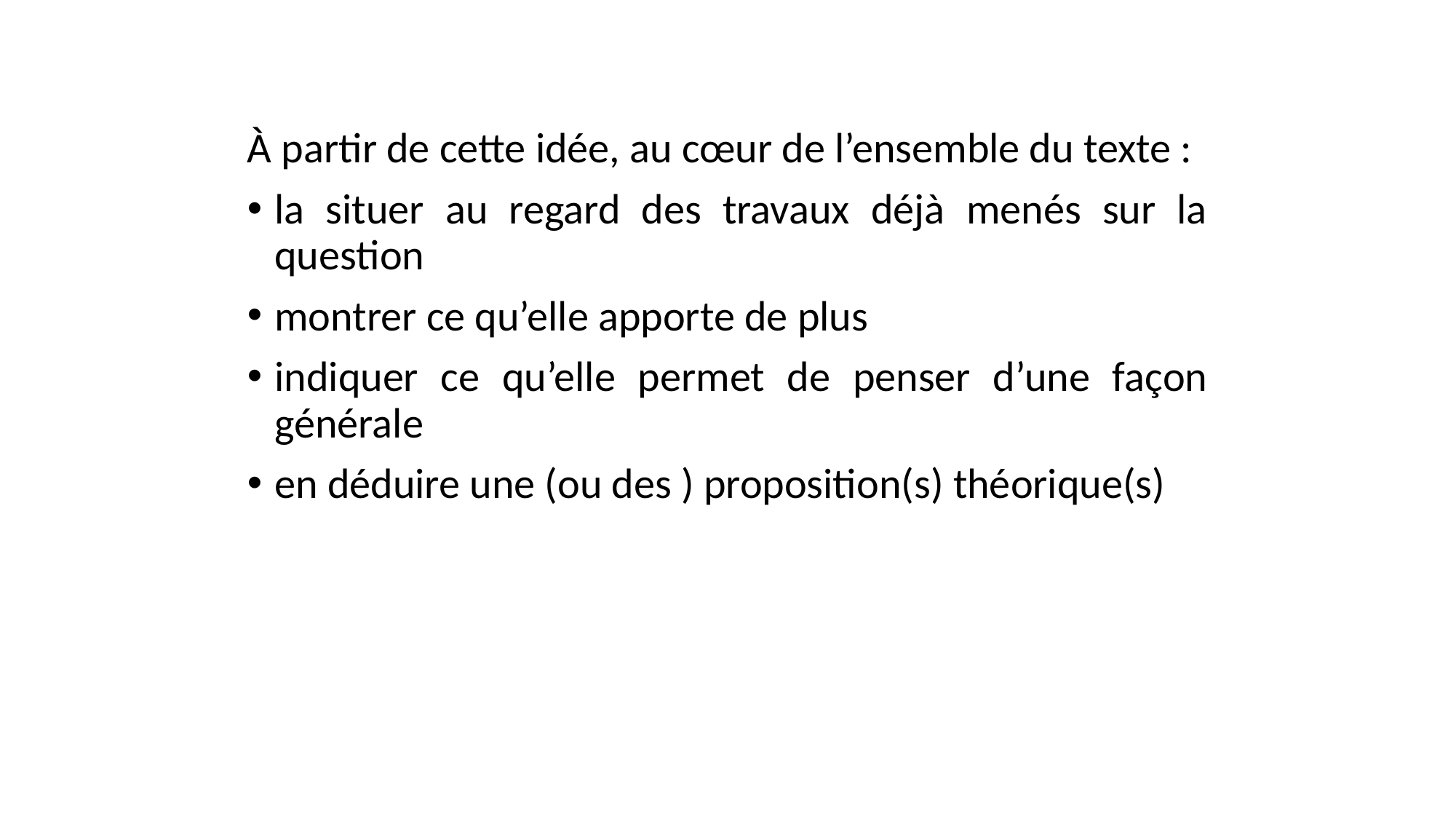

À partir de cette idée, au cœur de l’ensemble du texte :
la situer au regard des travaux déjà menés sur la question
montrer ce qu’elle apporte de plus
indiquer ce qu’elle permet de penser d’une façon générale
en déduire une (ou des ) proposition(s) théorique(s)